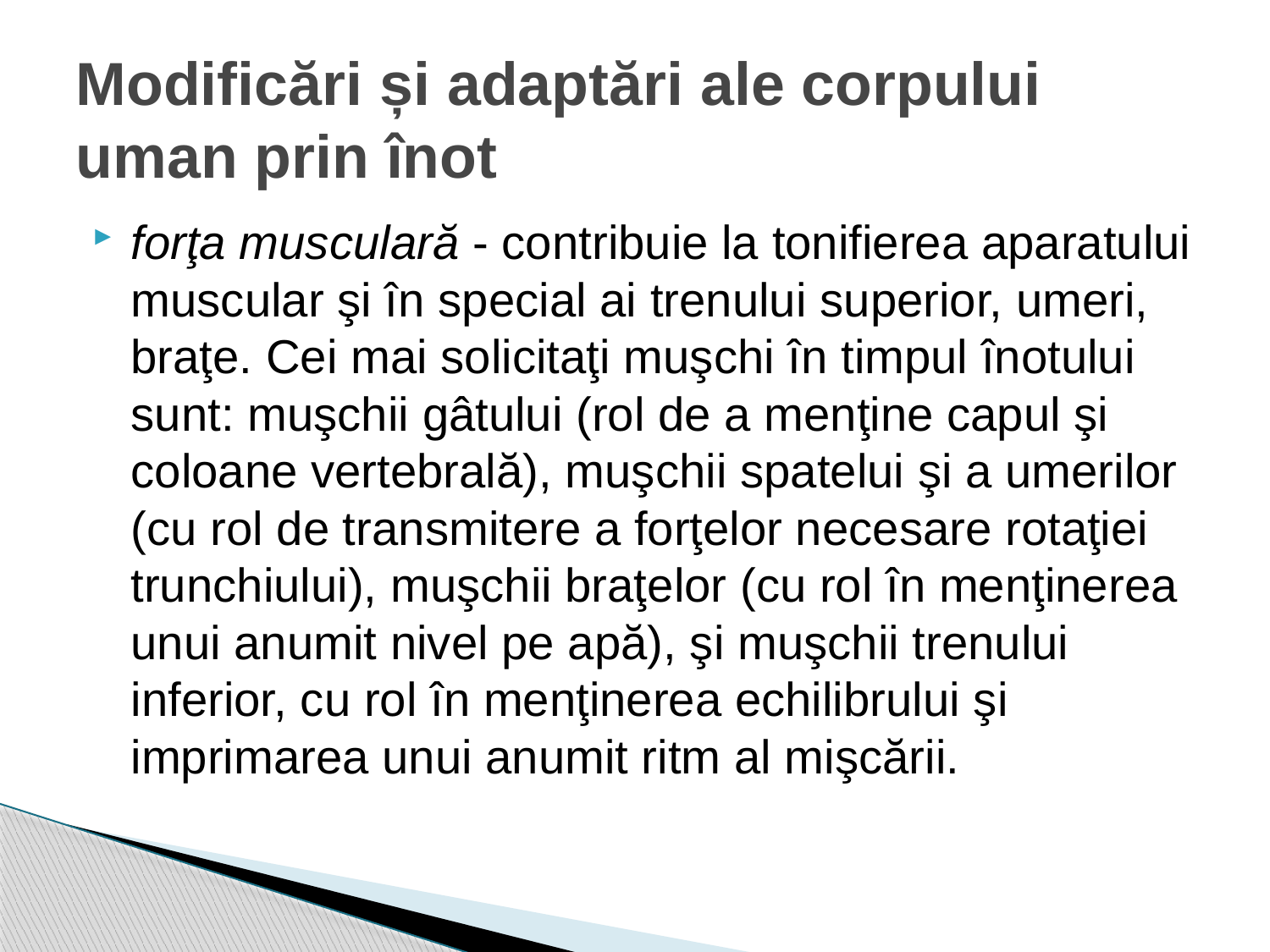

# Modificări și adaptări ale corpului uman prin înot
forţa musculară - contribuie la tonifierea aparatului muscular şi în special ai trenului superior, umeri, braţe. Cei mai solicitaţi muşchi în timpul înotului sunt: muşchii gâtului (rol de a menţine capul şi coloane vertebrală), muşchii spatelui şi a umerilor (cu rol de transmitere a forţelor necesare rotaţiei trunchiului), muşchii braţelor (cu rol în menţinerea unui anumit nivel pe apă), şi muşchii trenului inferior, cu rol în menţinerea echilibrului şi imprimarea unui anumit ritm al mişcării.